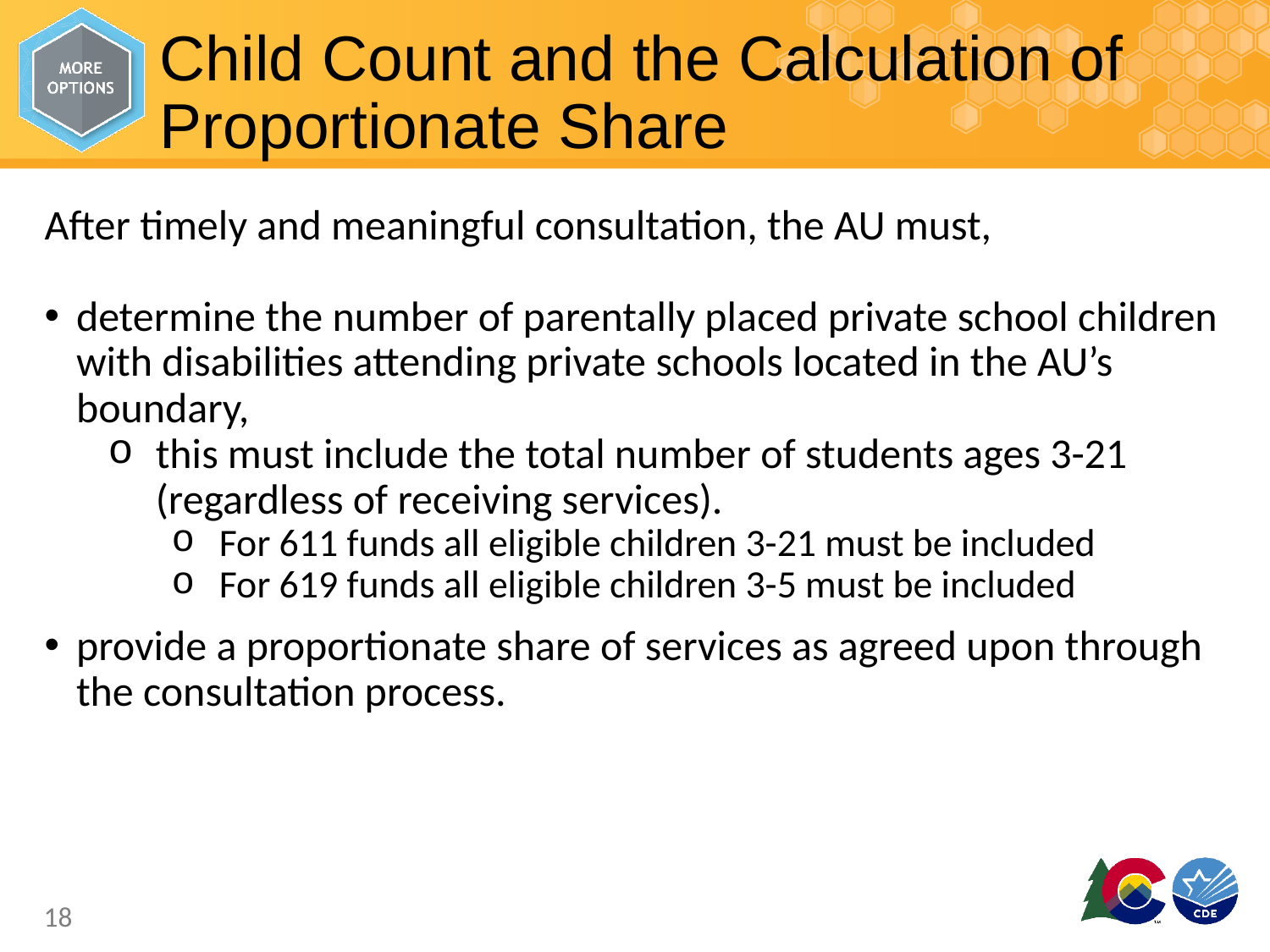

# Child Count and the Calculation of Proportionate Share
After timely and meaningful consultation, the AU must,

determine the number of parentally placed private school children with disabilities attending private schools located in the AU’s boundary,
this must include the total number of students ages 3-21 (regardless of receiving services).
For 611 funds all eligible children 3-21 must be included
For 619 funds all eligible children 3-5 must be included
provide a proportionate share of services as agreed upon through the consultation process.
18